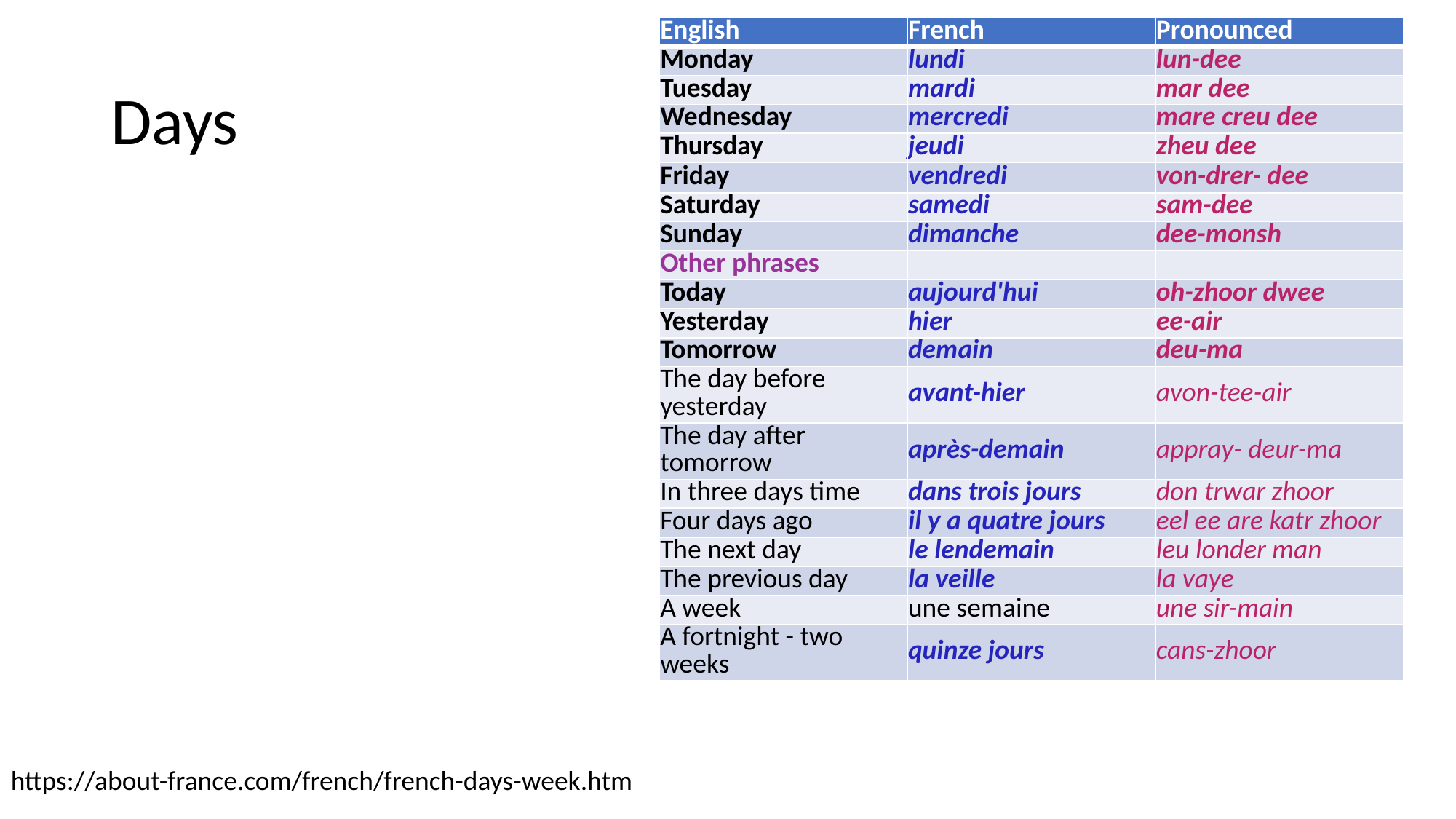

| English | French | Pronounced |
| --- | --- | --- |
| Monday | lundi | lun-dee |
| Tuesday | mardi | mar dee |
| Wednesday | mercredi | mare creu dee |
| Thursday | jeudi | zheu dee |
| Friday | vendredi | von-drer- dee |
| Saturday | samedi | sam-dee |
| Sunday | dimanche | dee-monsh |
| Other phrases |  |  |
| Today | aujourd'hui | oh-zhoor dwee |
| Yesterday | hier | ee-air |
| Tomorrow | demain | deu-ma |
| The day before yesterday | avant-hier | avon-tee-air |
| The day after tomorrow | après-demain | appray- deur-ma |
| In three days time | dans trois jours | don trwar zhoor |
| Four days ago | il y a quatre jours | eel ee are katr zhoor |
| The next day | le lendemain | leu londer man |
| The previous day | la veille | la vaye |
| A week | une semaine | une sir-main |
| A fortnight - two weeks | quinze jours | cans-zhoor |
# Days
https://about-france.com/french/french-days-week.htm